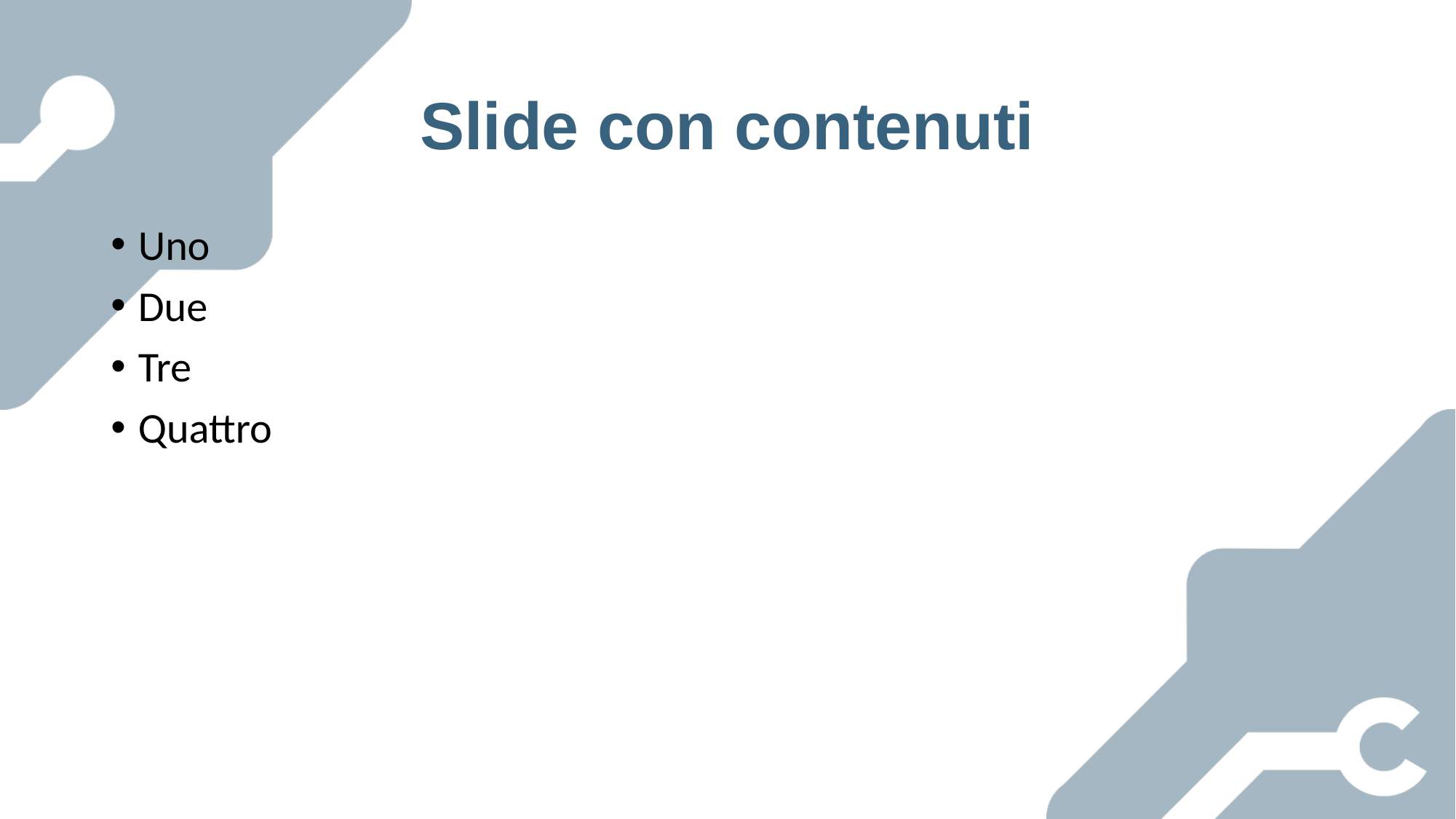

# Slide con contenuti
Uno
Due
Tre
Quattro